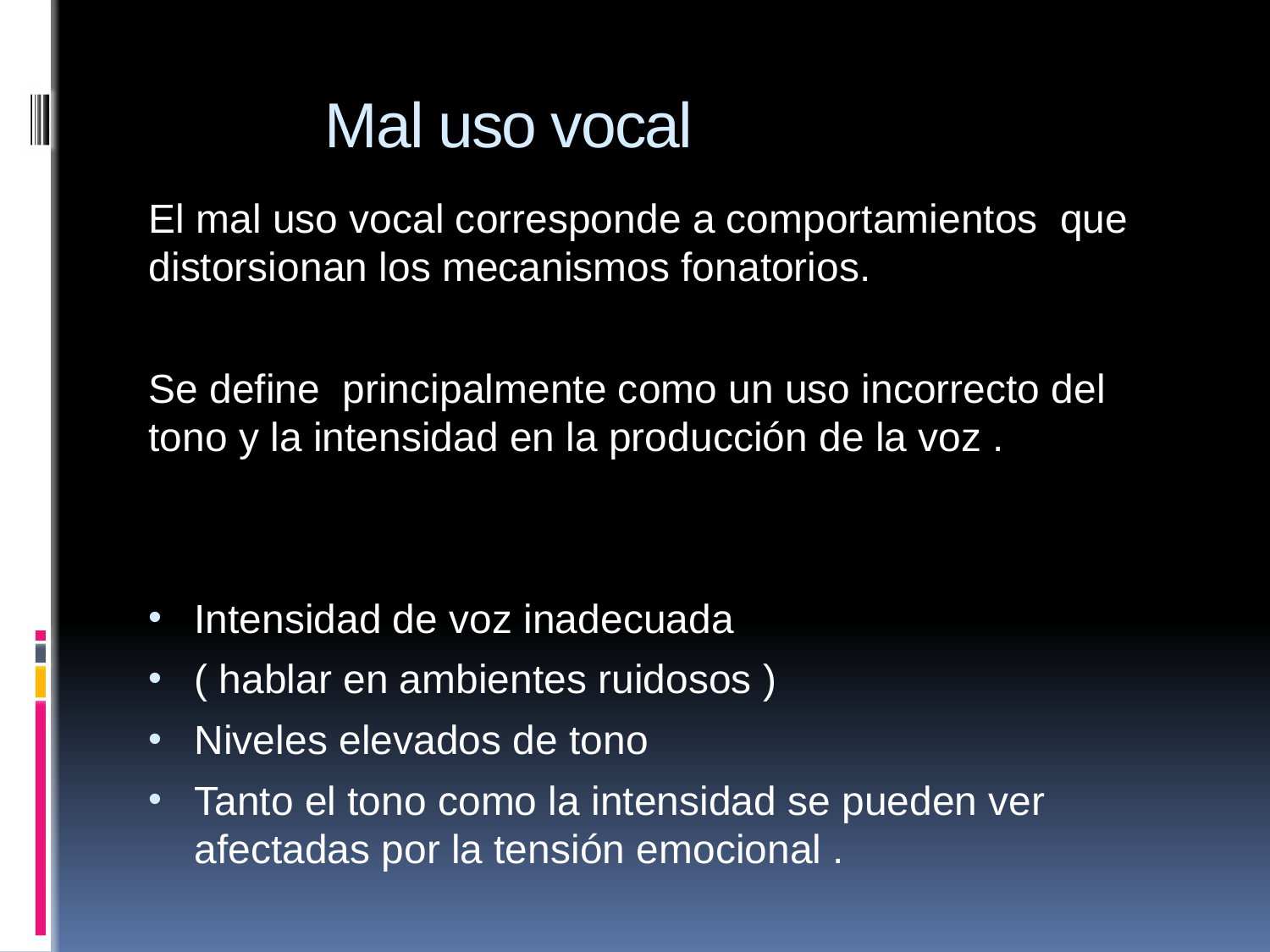

# Mal uso vocal
El mal uso vocal corresponde a comportamientos  que distorsionan los mecanismos fonatorios.

Se define  principalmente como un uso incorrecto del tono y la intensidad en la producción de la voz .

Intensidad de voz inadecuada
( hablar en ambientes ruidosos )
Niveles elevados de tono
Tanto el tono como la intensidad se pueden ver afectadas por la tensión emocional .